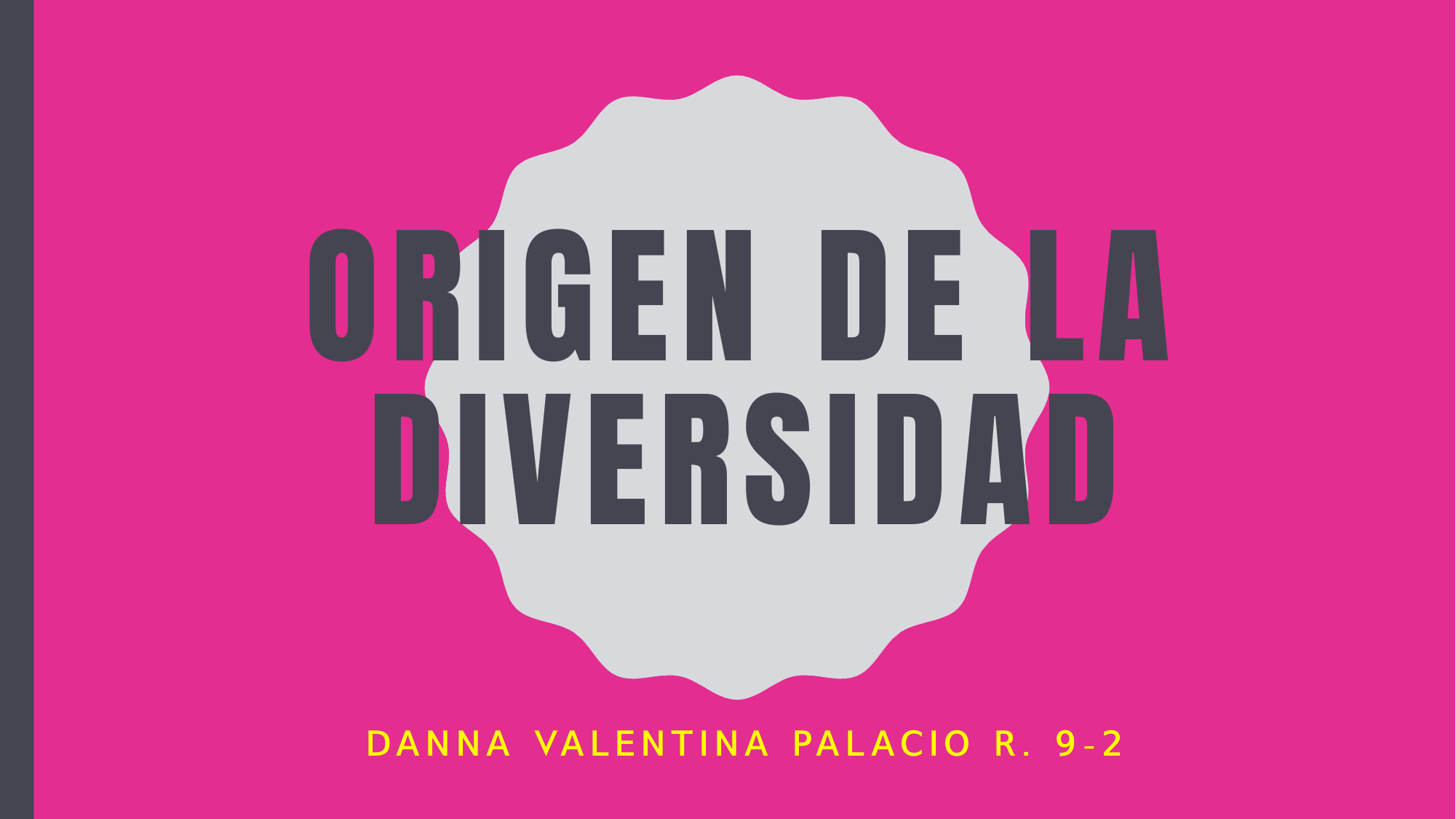

# Origen de la diversidad
DANNA VALENTINA PALACIO R. 9-2